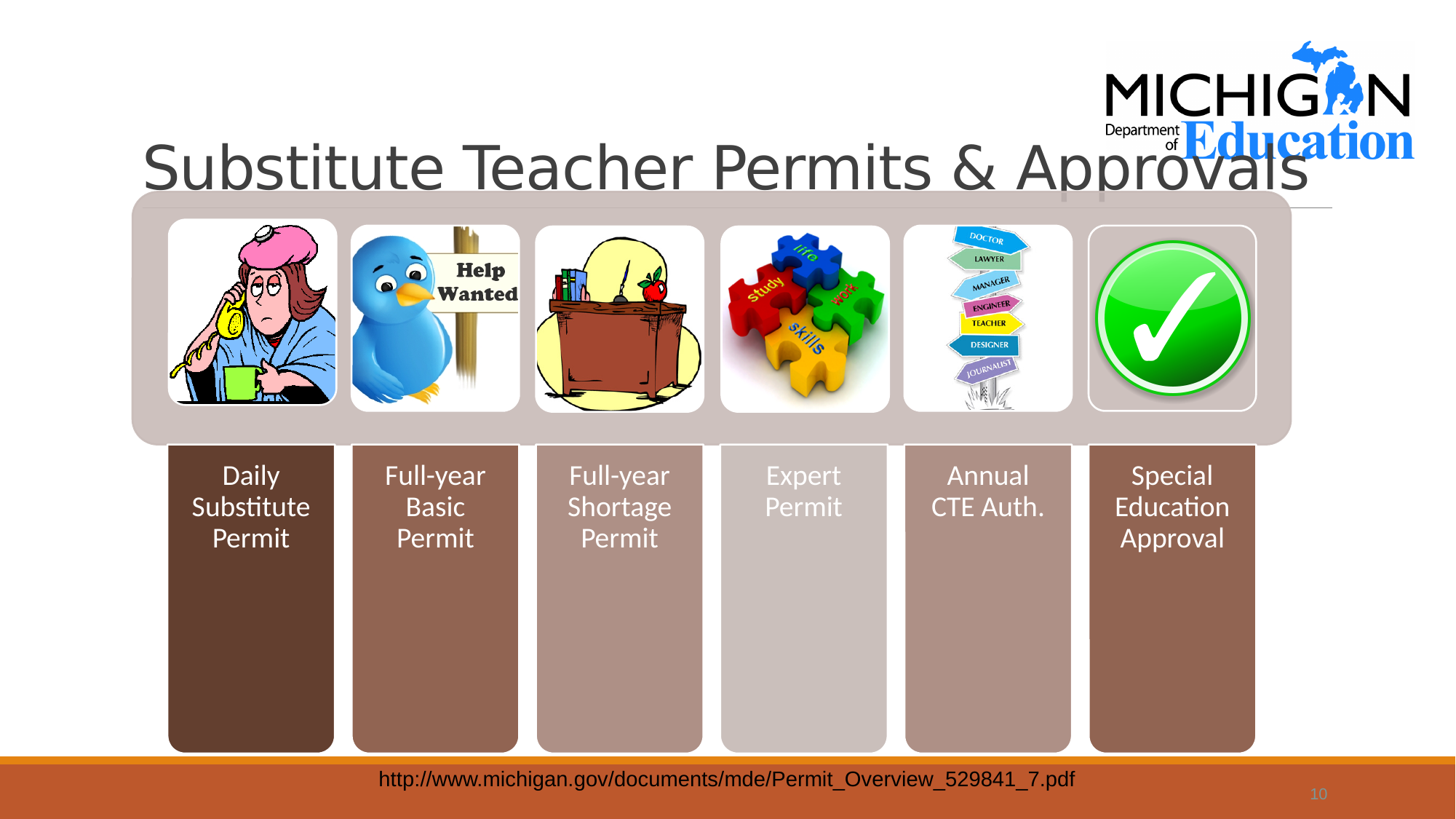

# Substitute Teacher Permits & Approvals
Daily Substitute Permit
Full-year
Basic Permit
Full-year Shortage Permit
Expert Permit
Annual CTE Auth.
Special Education Approval
http://www.michigan.gov/documents/mde/Permit_Overview_529841_7.pdf
10